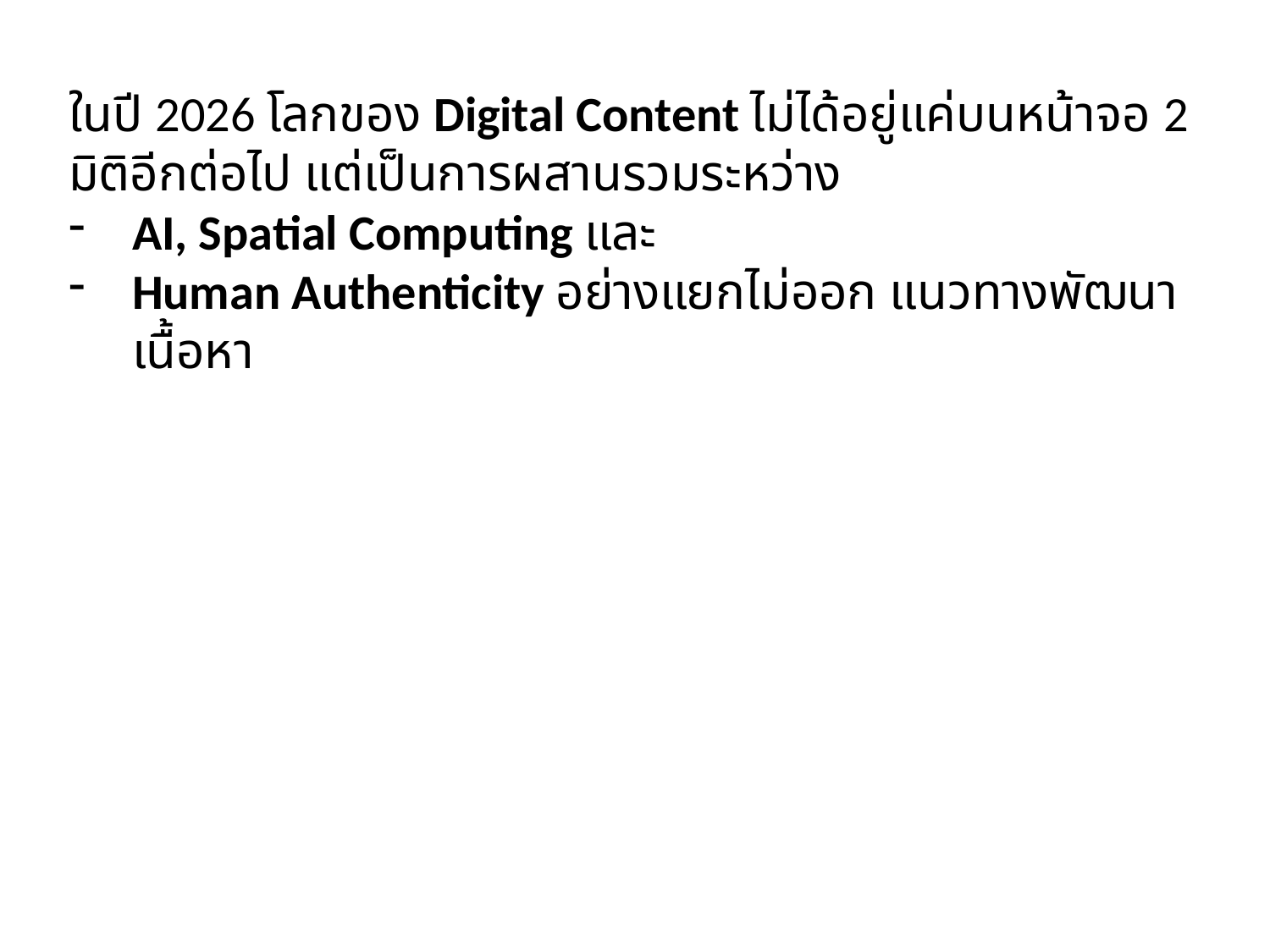

ในปี 2026 โลกของ Digital Content ไม่ได้อยู่แค่บนหน้าจอ 2 มิติอีกต่อไป แต่เป็นการผสานรวมระหว่าง
AI, Spatial Computing และ
Human Authenticity อย่างแยกไม่ออก แนวทางพัฒนาเนื้อหา